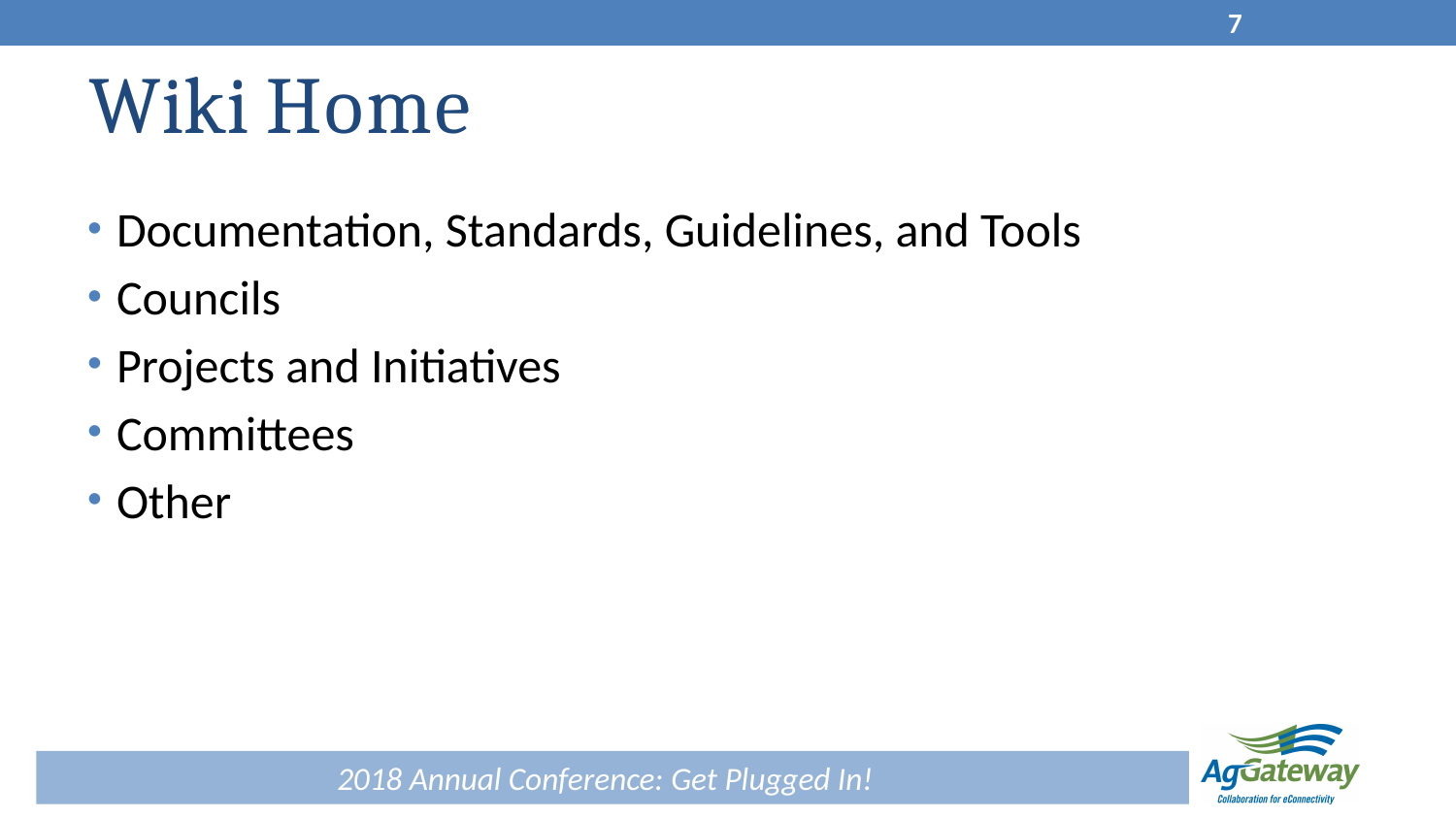

7
# Wiki Home
Documentation, Standards, Guidelines, and Tools
Councils
Projects and Initiatives
Committees
Other